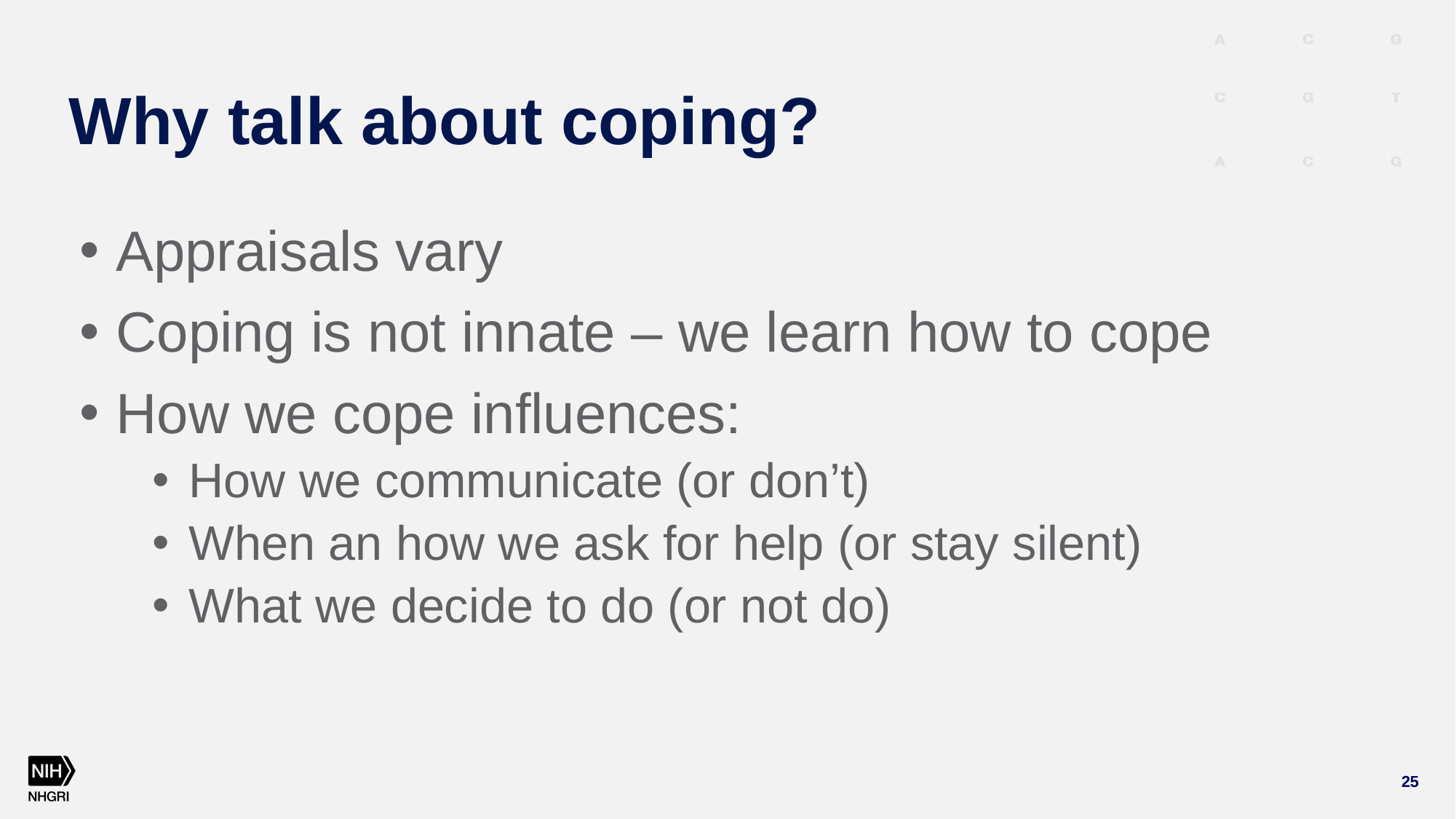

# Why talk about coping?
Appraisals vary
Coping is not innate – we learn how to cope
How we cope influences:
How we communicate (or don’t)
When an how we ask for help (or stay silent)
What we decide to do (or not do)
25